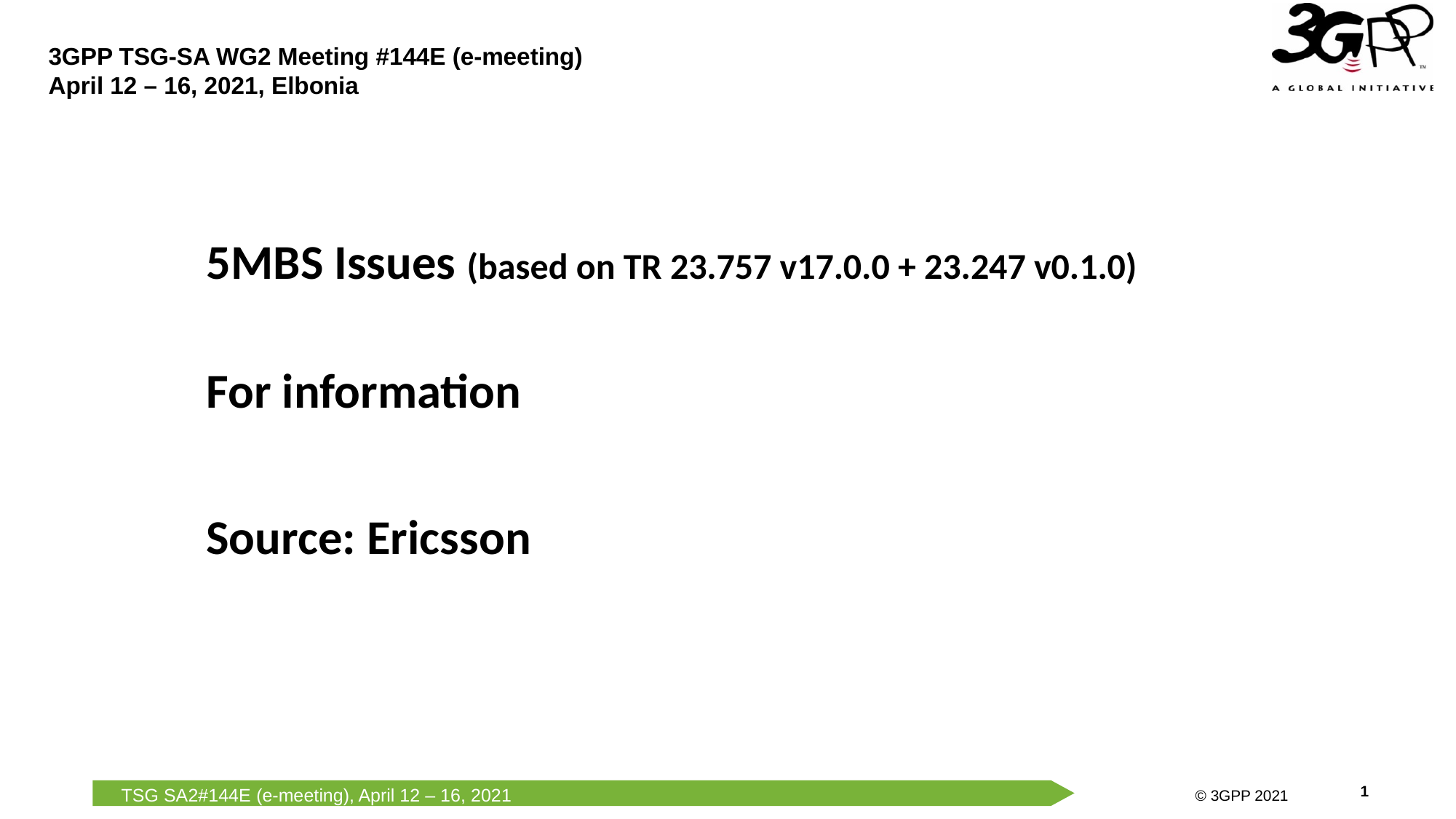

5MBS Issues (based on TR 23.757 v17.0.0 + 23.247 v0.1.0)

For information
Source: Ericsson